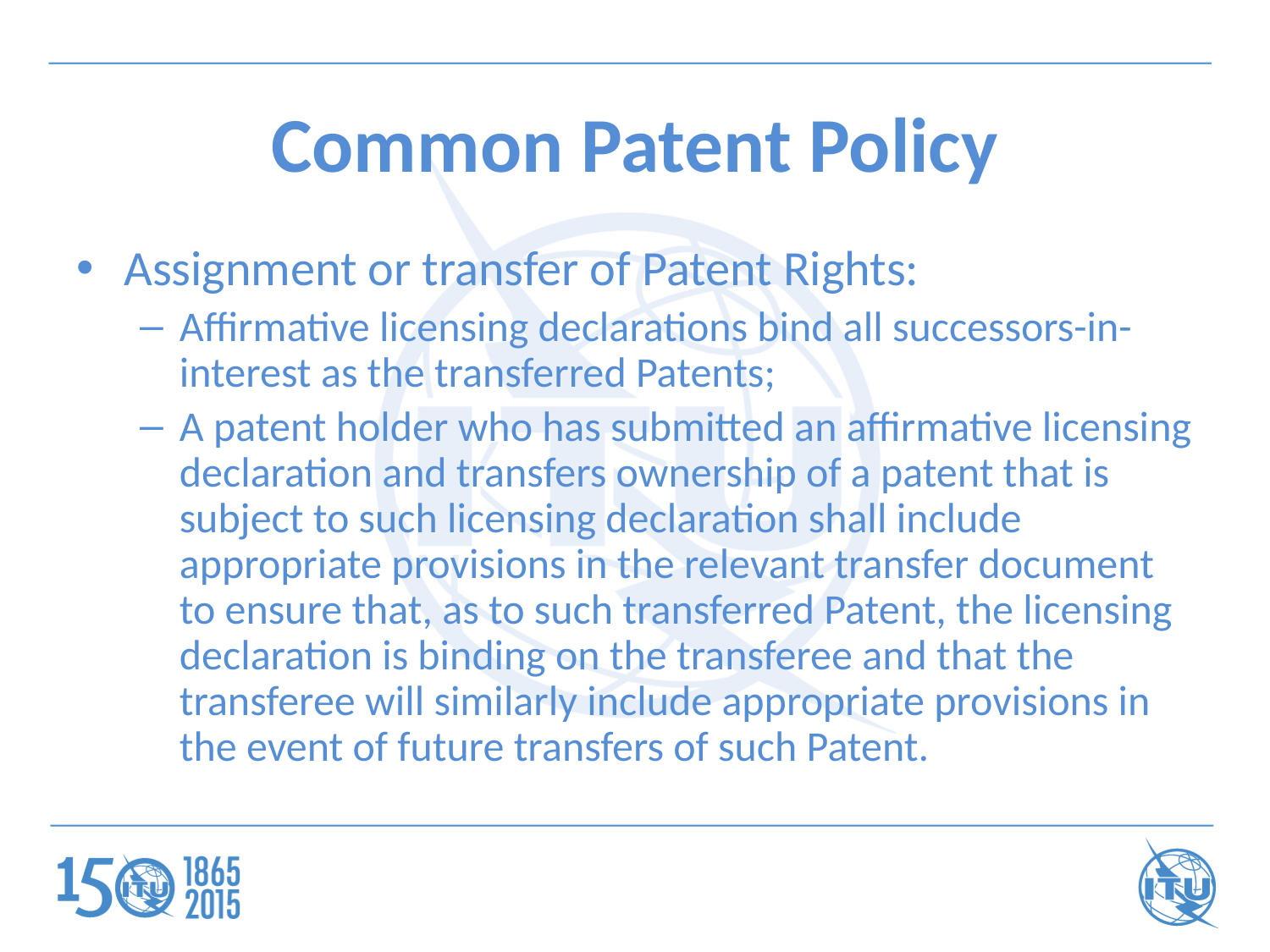

# Common Patent Policy
Assignment or transfer of Patent Rights:
Affirmative licensing declarations bind all successors-in-interest as the transferred Patents;
A patent holder who has submitted an affirmative licensing declaration and transfers ownership of a patent that is subject to such licensing declaration shall include appropriate provisions in the relevant transfer document to ensure that, as to such transferred Patent, the licensing declaration is binding on the transferee and that the transferee will similarly include appropriate provisions in the event of future transfers of such Patent.